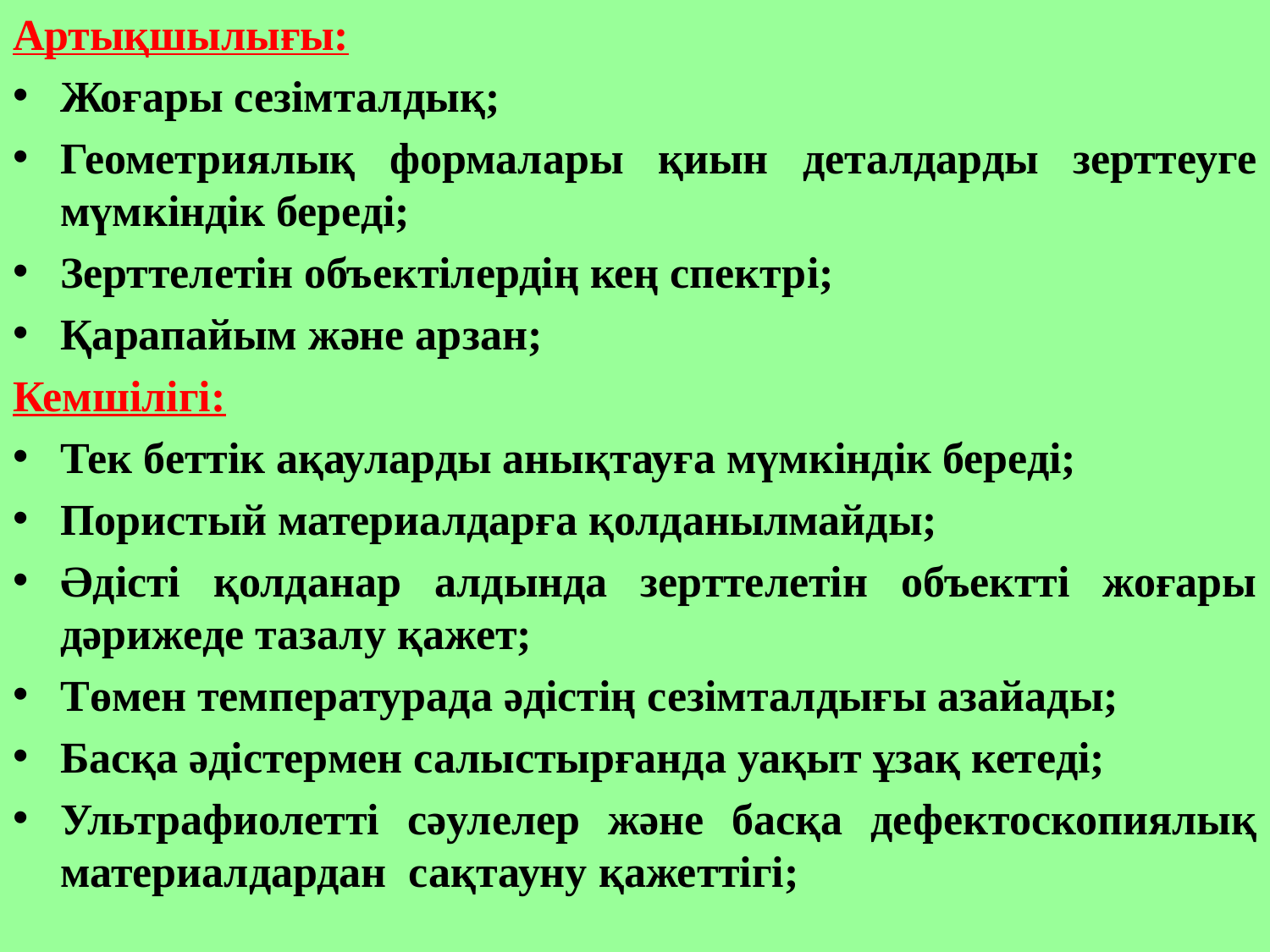

Артықшылығы:
Жоғары сезімталдық;
Геометриялық формалары қиын деталдарды зерттеуге мүмкіндік береді;
Зерттелетін объектілердің кең спектрі;
Қарапайым және арзан;
Кемшілігі:
Тек беттік ақауларды анықтауға мүмкіндік береді;
Пористый материалдарға қолданылмайды;
Әдісті қолданар алдында зерттелетін объектті жоғары дәрижеде тазалу қажет;
Төмен температурада әдістің сезімталдығы азайады;
Басқа әдістермен салыстырғанда уақыт ұзақ кетеді;
Ультрафиолетті сәулелер және басқа дефектоскопиялық материалдардан  сақтауну қажеттігі;